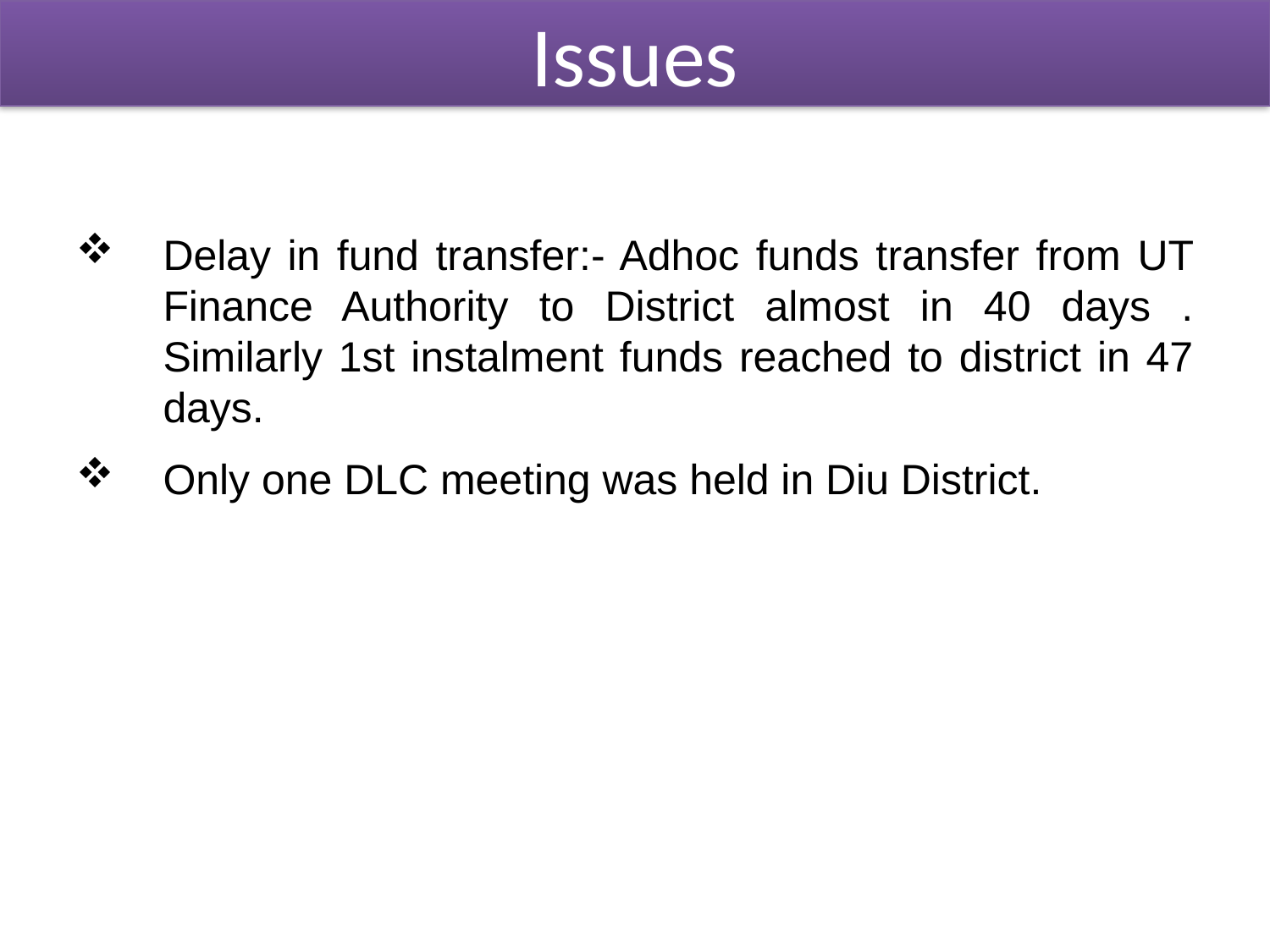

# Issues
Delay in fund transfer:- Adhoc funds transfer from UT Finance Authority to District almost in 40 days . Similarly 1st instalment funds reached to district in 47 days.
Only one DLC meeting was held in Diu District.